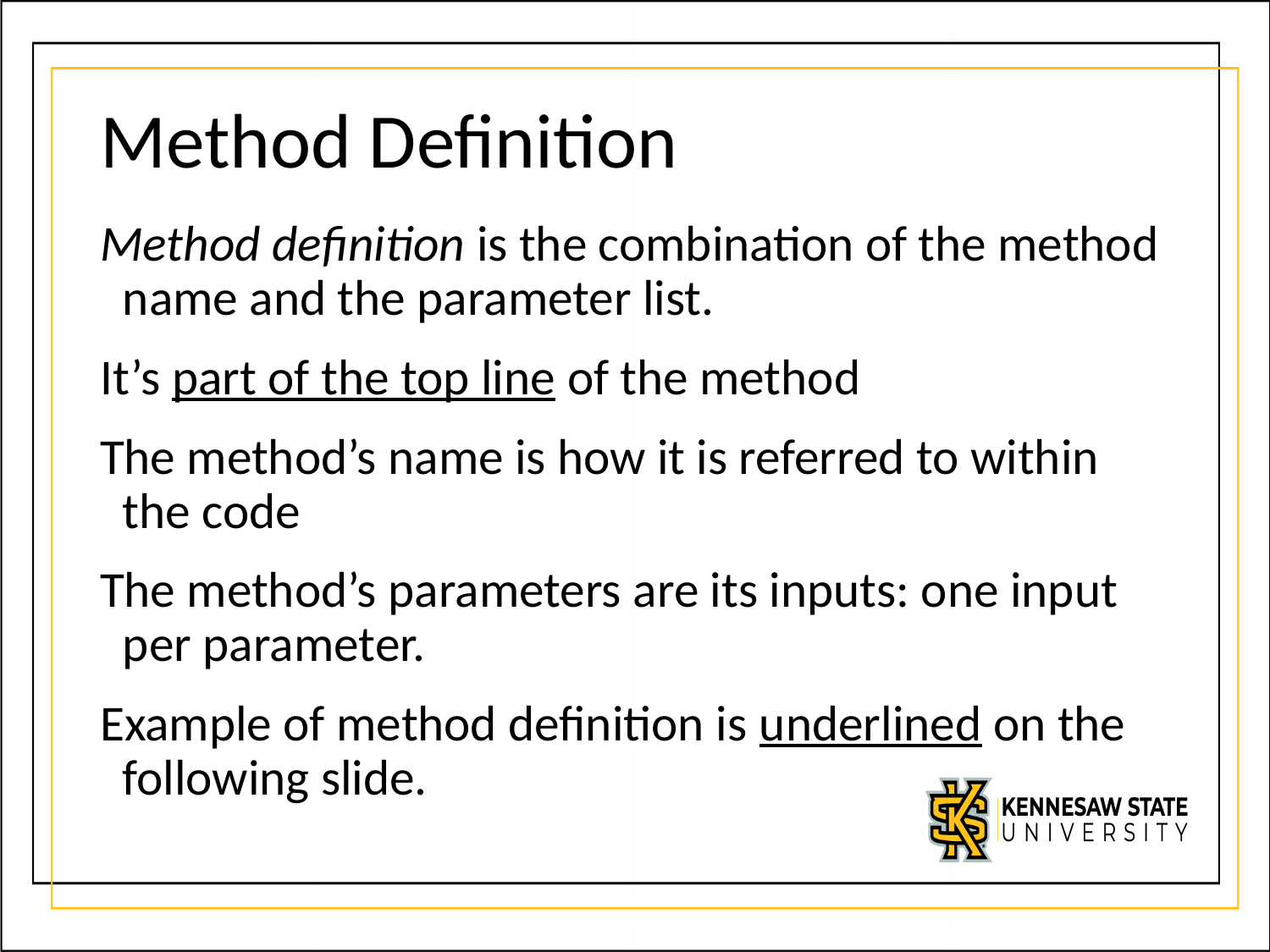

# Method Definition
Method definition is the combination of the method name and the parameter list.
It’s part of the top line of the method
The method’s name is how it is referred to within the code
The method’s parameters are its inputs: one input per parameter.
Example of method definition is underlined on the following slide.